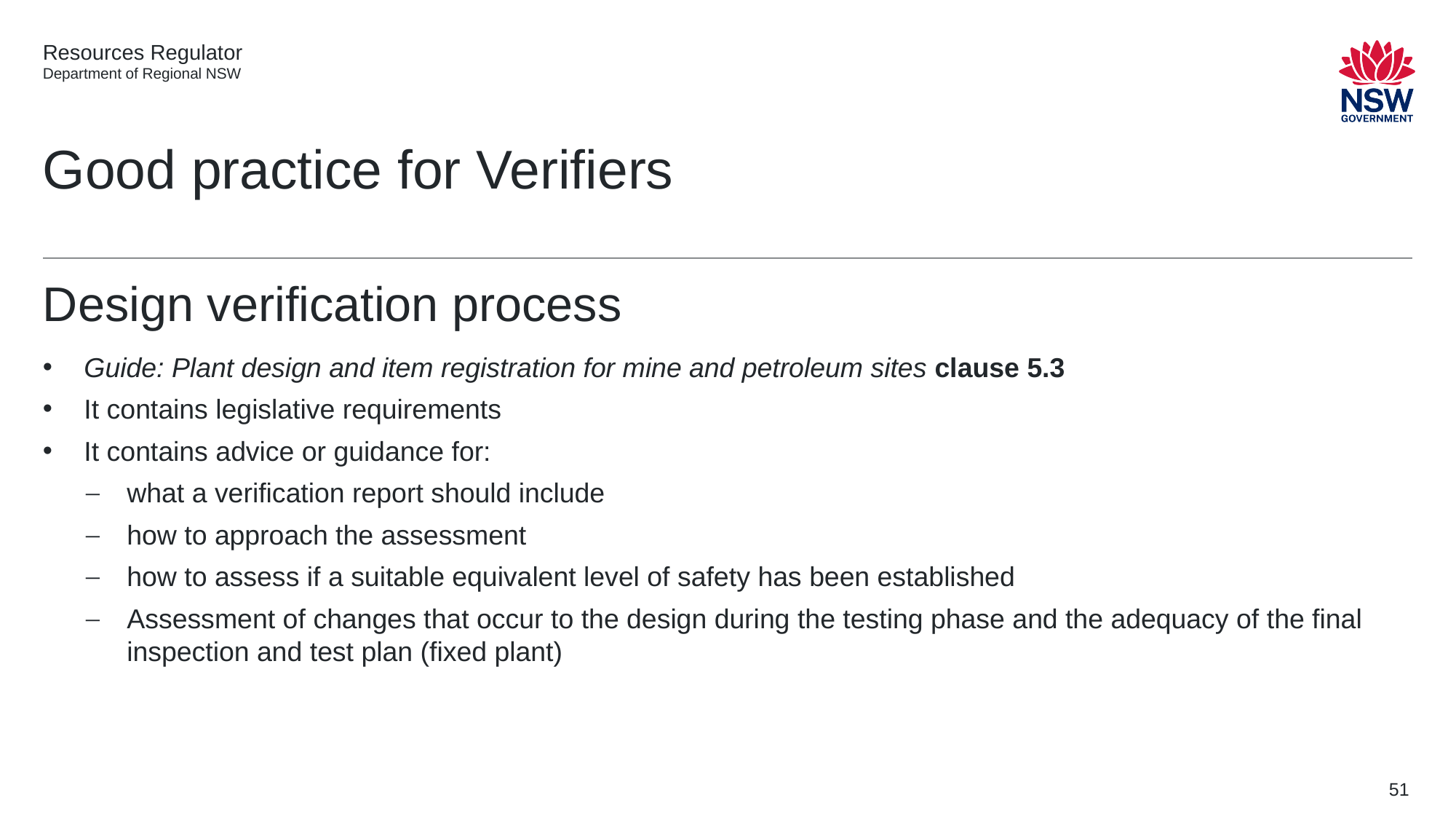

# Good practice for Verifiers
Design verification process
Guide: Plant design and item registration for mine and petroleum sites clause 5.3
It contains legislative requirements
It contains advice or guidance for:
what a verification report should include
how to approach the assessment
how to assess if a suitable equivalent level of safety has been established
Assessment of changes that occur to the design during the testing phase and the adequacy of the final inspection and test plan (fixed plant)

51